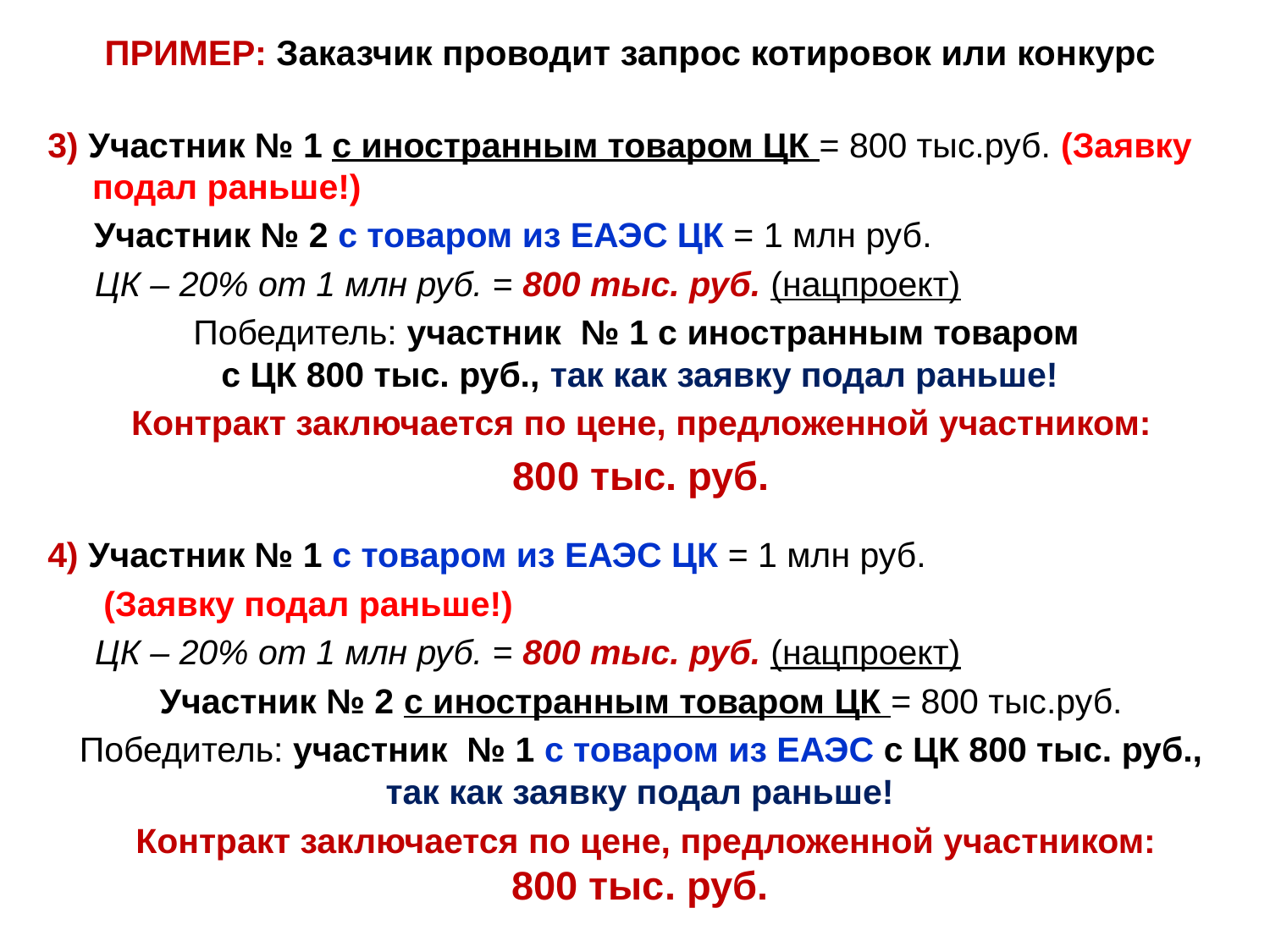

# ПРИМЕР: Заказчик проводит запрос котировок или конкурс
3) Участник № 1 с иностранным товаром ЦК = 800 тыс.руб. (Заявку подал раньше!)
Участник № 2 с товаром из ЕАЭС ЦК = 1 млн руб.
ЦК – 20% от 1 млн руб. = 800 тыс. руб. (нацпроект)
Победитель: участник  № 1 с иностранным товаром
с ЦК 800 тыс. руб., так как заявку подал раньше!
 Контракт заключается по цене, предложенной участником:
800 тыс. руб.

4) Участник № 1 с товаром из ЕАЭС ЦК = 1 млн руб.
 (Заявку подал раньше!)
ЦК – 20% от 1 млн руб. = 800 тыс. руб. (нацпроект)
Участник № 2 с иностранным товаром ЦК = 800 тыс.руб.
Победитель: участник  № 1 с товаром из ЕАЭС с ЦК 800 тыс. руб., так как заявку подал раньше!
 Контракт заключается по цене, предложенной участником:
800 тыс. руб.